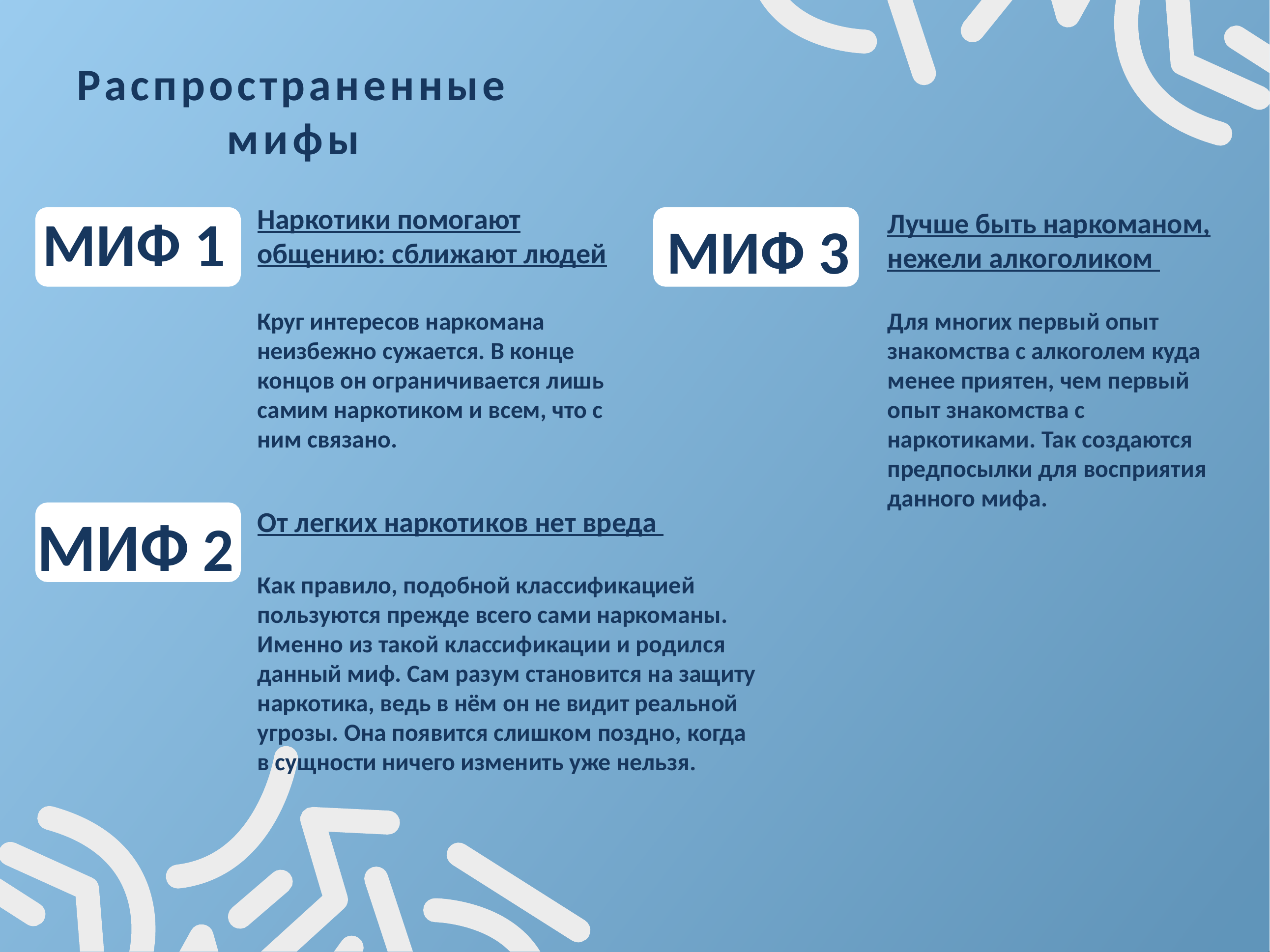

# Распространенные мифы
Наркотики помогают общению: сближают людей

Круг интересов наркомана неизбежно сужается. В конце концов он ограничивается лишь самим наркотиком и всем, что с ним связано.
МИФ 1
Лучше быть наркоманом, нежели алкоголиком

Для многих первый опыт знакомства с алкоголем куда менее приятен, чем первый опыт знакомства с наркотиками. Так создаются предпосылки для восприятия данного мифа.

МИФ 3

МИФ 2
От легких наркотиков нет вреда

Как правило, подобной классификацией пользуются прежде всего сами наркоманы. Именно из такой классификации и родился данный миф. Сам разум становится на защиту наркотика, ведь в нём он не видит реальной угрозы. Она появится слишком поздно, когда в сущности ничего изменить уже нельзя.